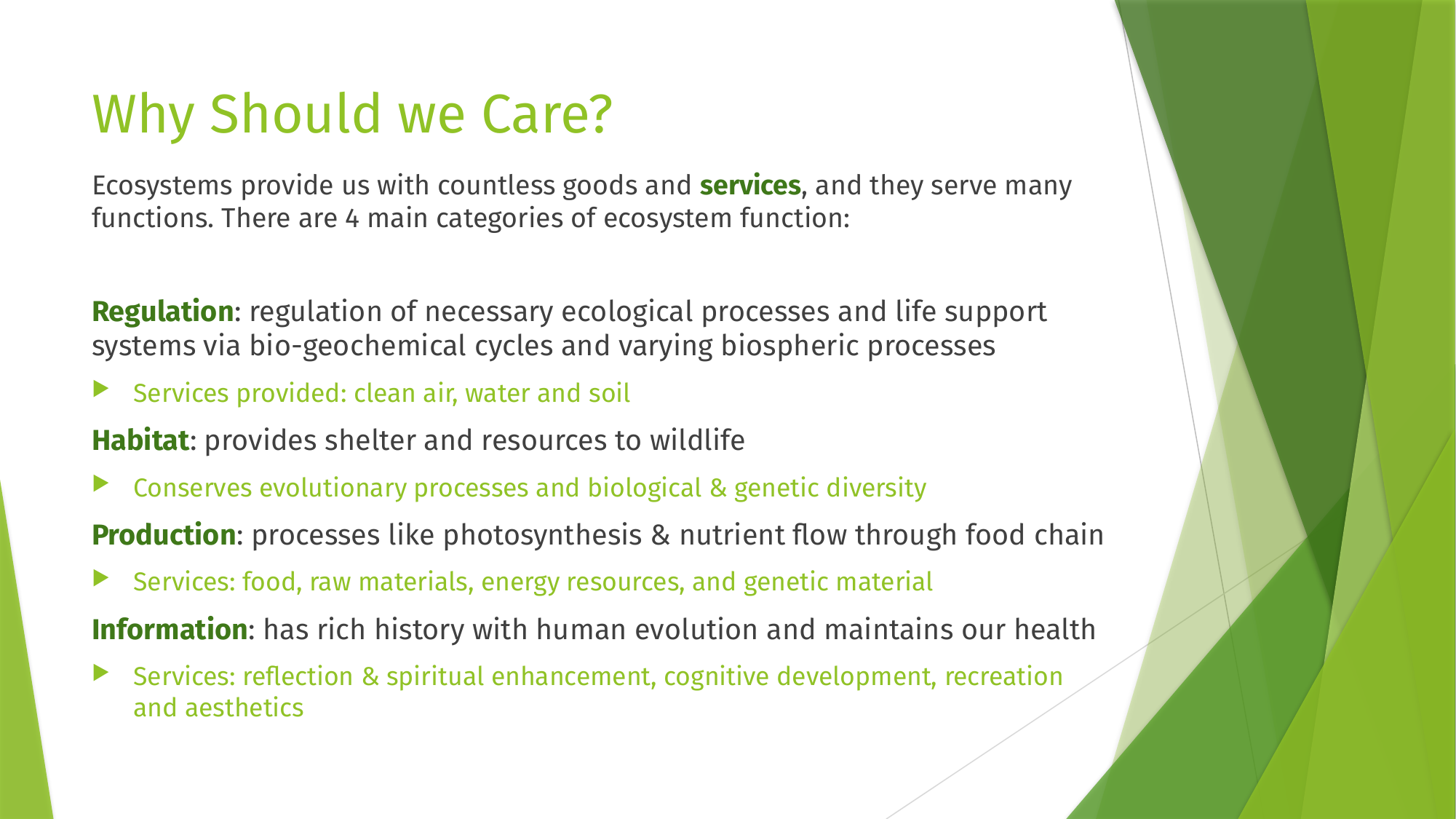

# Why Should we Care?
Ecosystems provide us with countless goods and services, and they serve many functions. There are 4 main categories of ecosystem function:

Regulation: regulation of necessary ecological processes and life support systems via bio-geochemical cycles and varying biospheric processes
Services provided: clean air, water and soil
Habitat: provides shelter and resources to wildlife
Conserves evolutionary processes and biological & genetic diversity
Production: processes like photosynthesis & nutrient flow through food chain
Services: food, raw materials, energy resources, and genetic material
Information: has rich history with human evolution and maintains our health
Services: reflection & spiritual enhancement, cognitive development, recreation and aesthetics